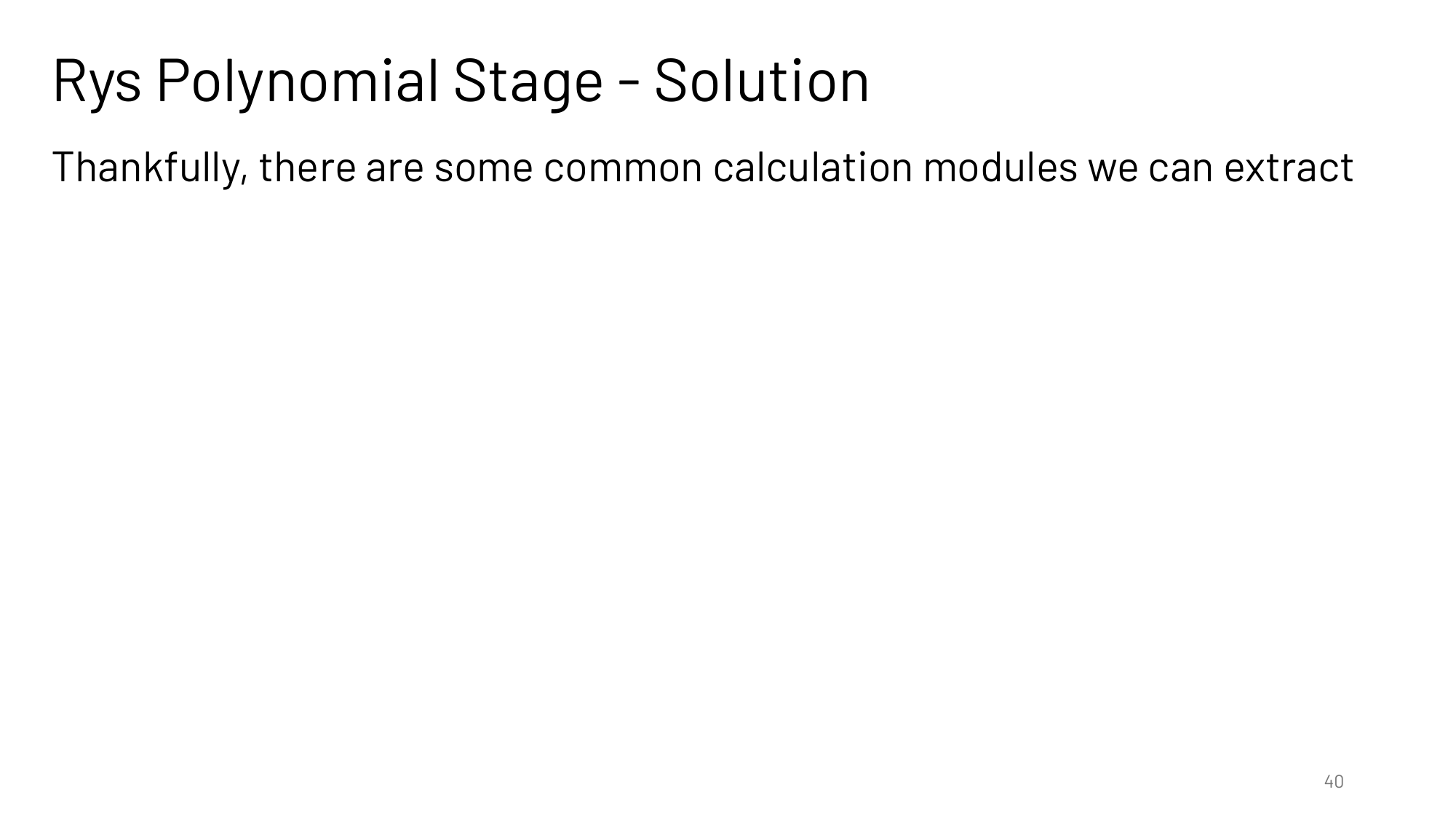

Rys Polynomial Stage - Solution
Thankfully, there are some common calculation modules we can extract
40